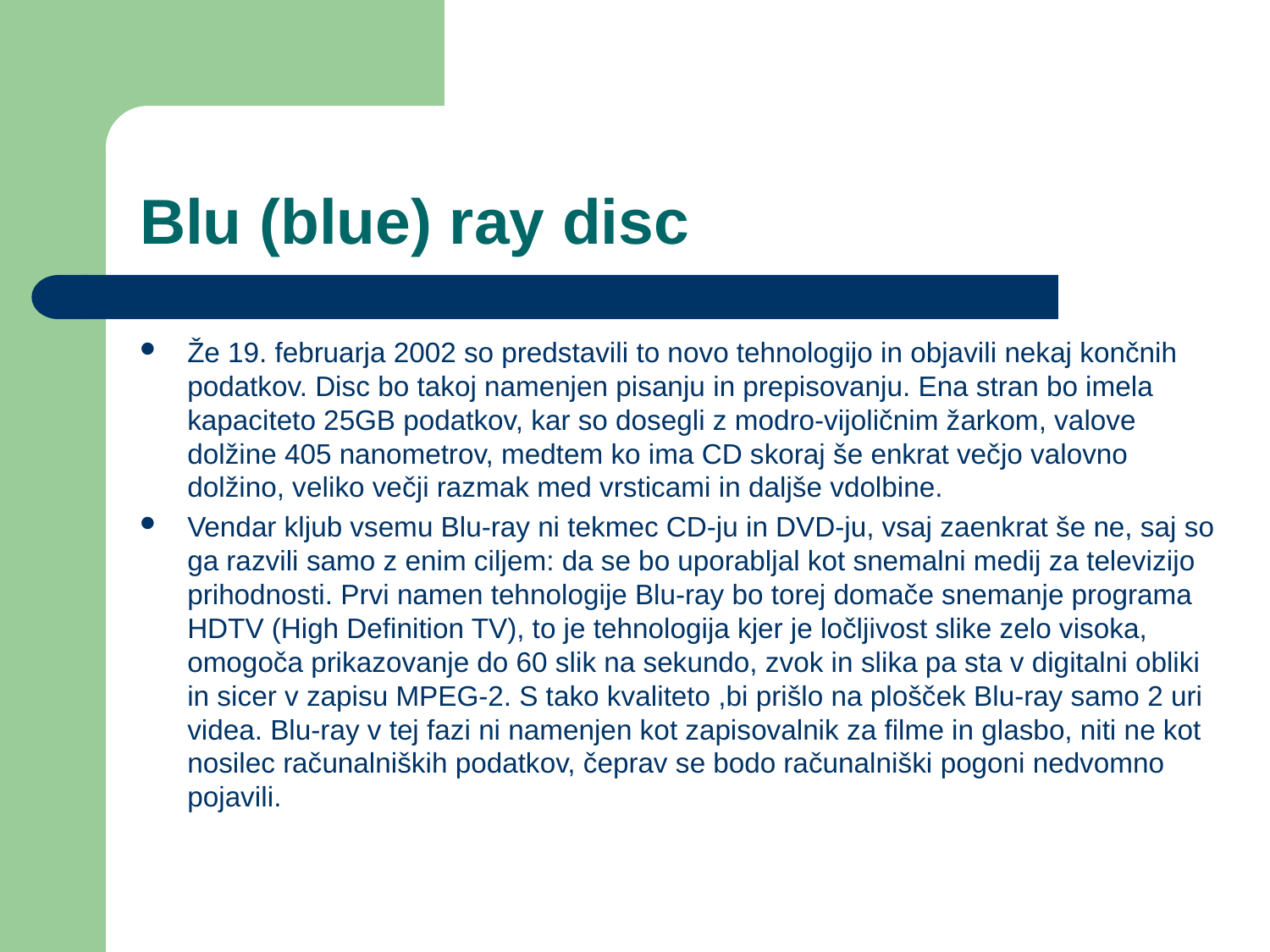

# Blu (blue) ray disc
Že 19. februarja 2002 so predstavili to novo tehnologijo in objavili nekaj končnih podatkov. Disc bo takoj namenjen pisanju in prepisovanju. Ena stran bo imela kapaciteto 25GB podatkov, kar so dosegli z modro-vijoličnim žarkom, valove dolžine 405 nanometrov, medtem ko ima CD skoraj še enkrat večjo valovno dolžino, veliko večji razmak med vrsticami in daljše vdolbine.
Vendar kljub vsemu Blu-ray ni tekmec CD-ju in DVD-ju, vsaj zaenkrat še ne, saj so ga razvili samo z enim ciljem: da se bo uporabljal kot snemalni medij za televizijo prihodnosti. Prvi namen tehnologije Blu-ray bo torej domače snemanje programa HDTV (High Definition TV), to je tehnologija kjer je ločljivost slike zelo visoka, omogoča prikazovanje do 60 slik na sekundo, zvok in slika pa sta v digitalni obliki in sicer v zapisu MPEG-2. S tako kvaliteto ,bi prišlo na plošček Blu-ray samo 2 uri videa. Blu-ray v tej fazi ni namenjen kot zapisovalnik za filme in glasbo, niti ne kot nosilec računalniških podatkov, čeprav se bodo računalniški pogoni nedvomno pojavili.